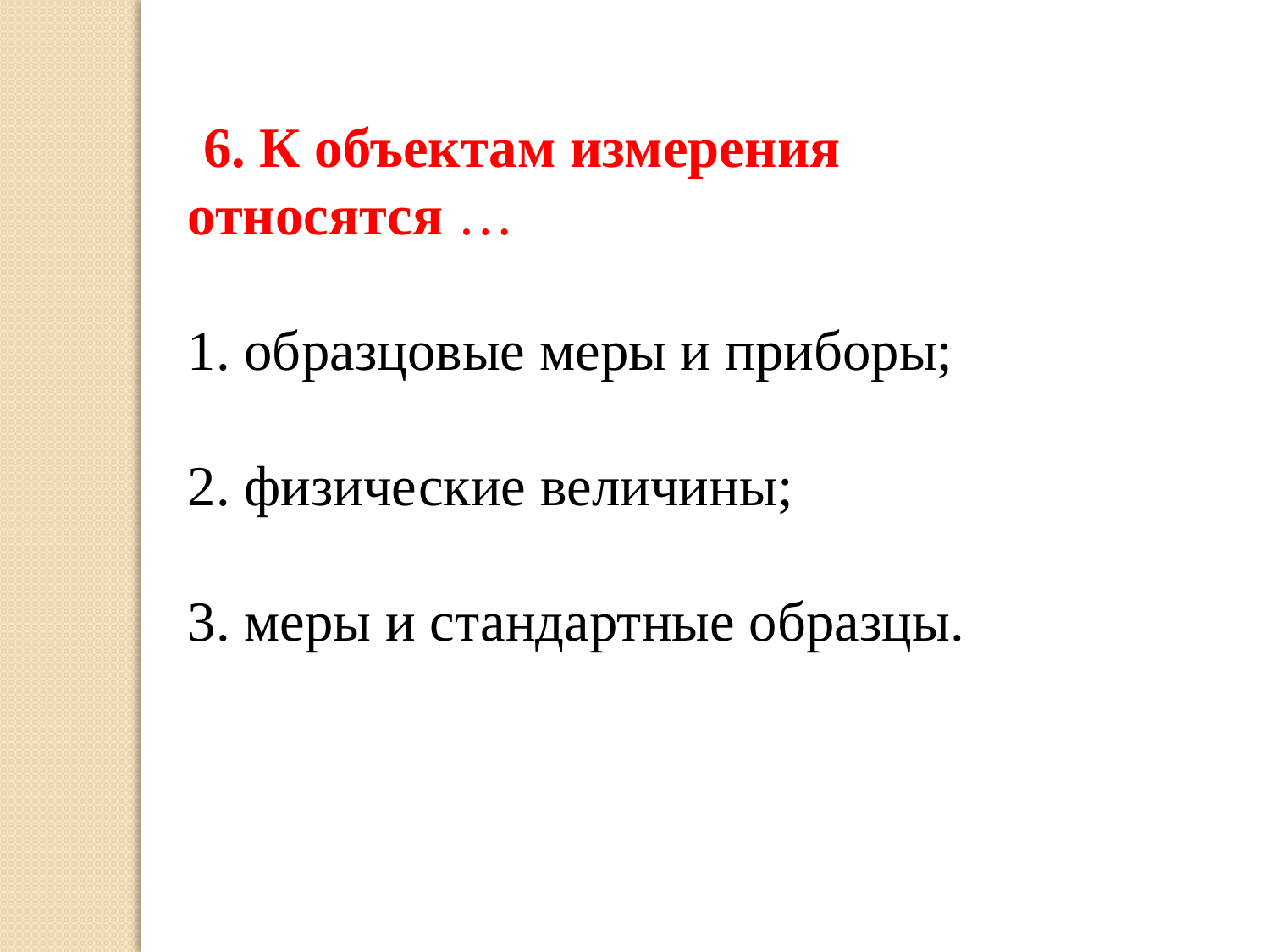

6. К объектам измерения относятся …

1. образцовые меры и приборы;

2. физические величины;

3. меры и стандартные образцы.